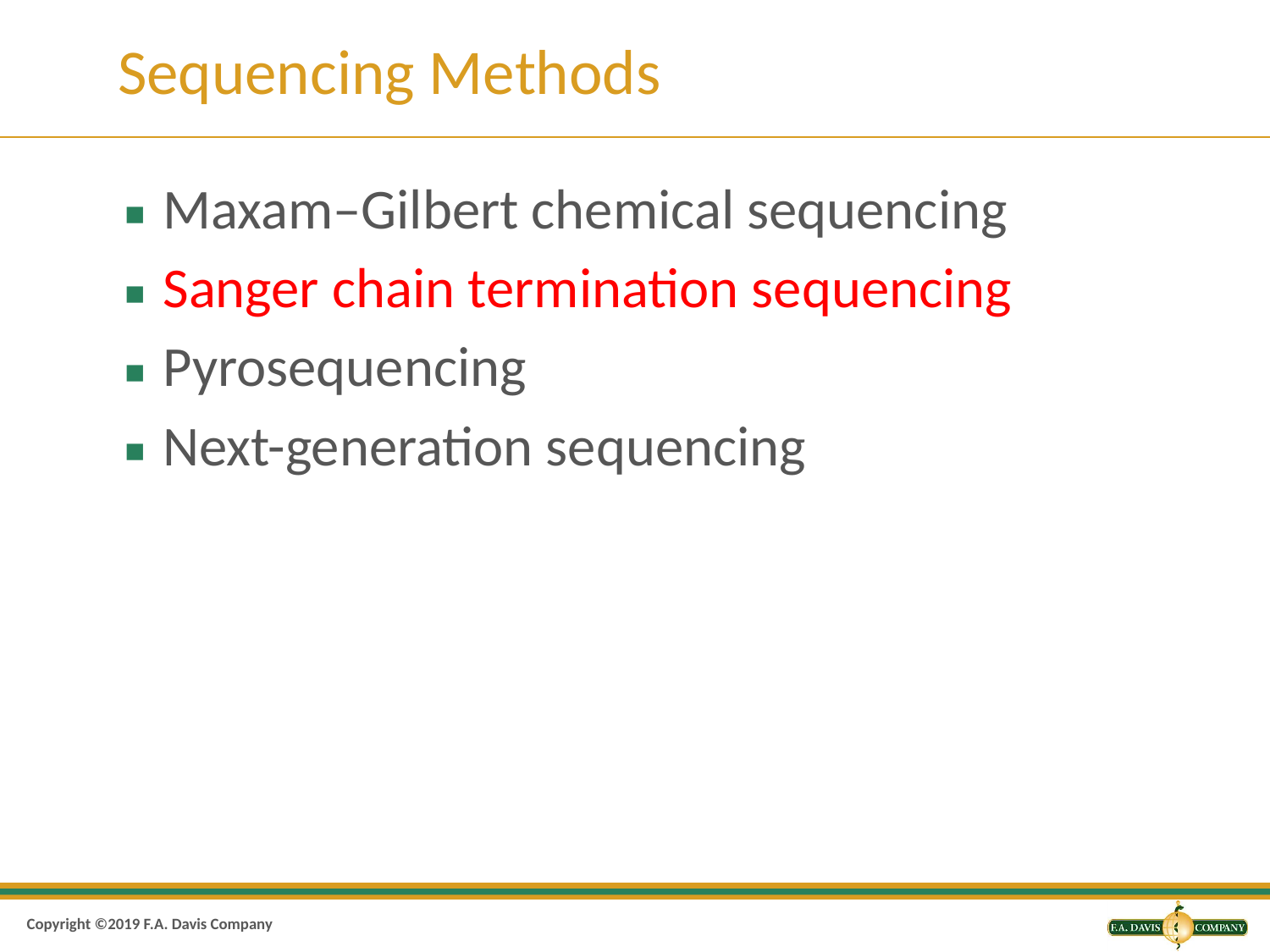

# Sequencing Methods
Maxam–Gilbert chemical sequencing
Sanger chain termination sequencing
Pyrosequencing
Next-generation sequencing